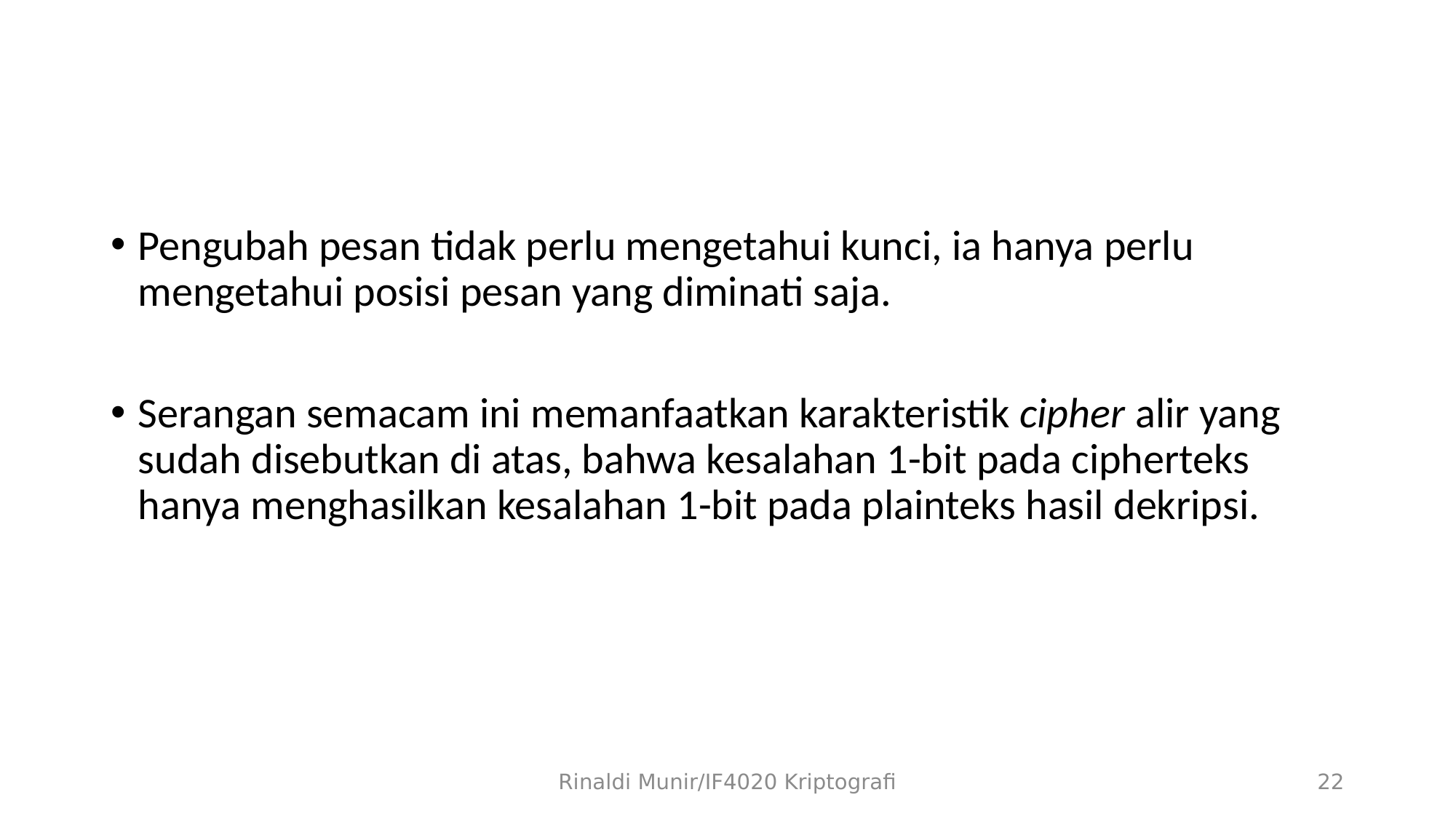

Pengubah pesan tidak perlu mengetahui kunci, ia hanya perlu mengetahui posisi pesan yang diminati saja.

Serangan semacam ini memanfaatkan karakteristik cipher alir yang sudah disebutkan di atas, bahwa kesalahan 1-bit pada cipherteks hanya menghasilkan kesalahan 1-bit pada plainteks hasil dekripsi.

Rinaldi Munir/IF4020 Kriptografi
22